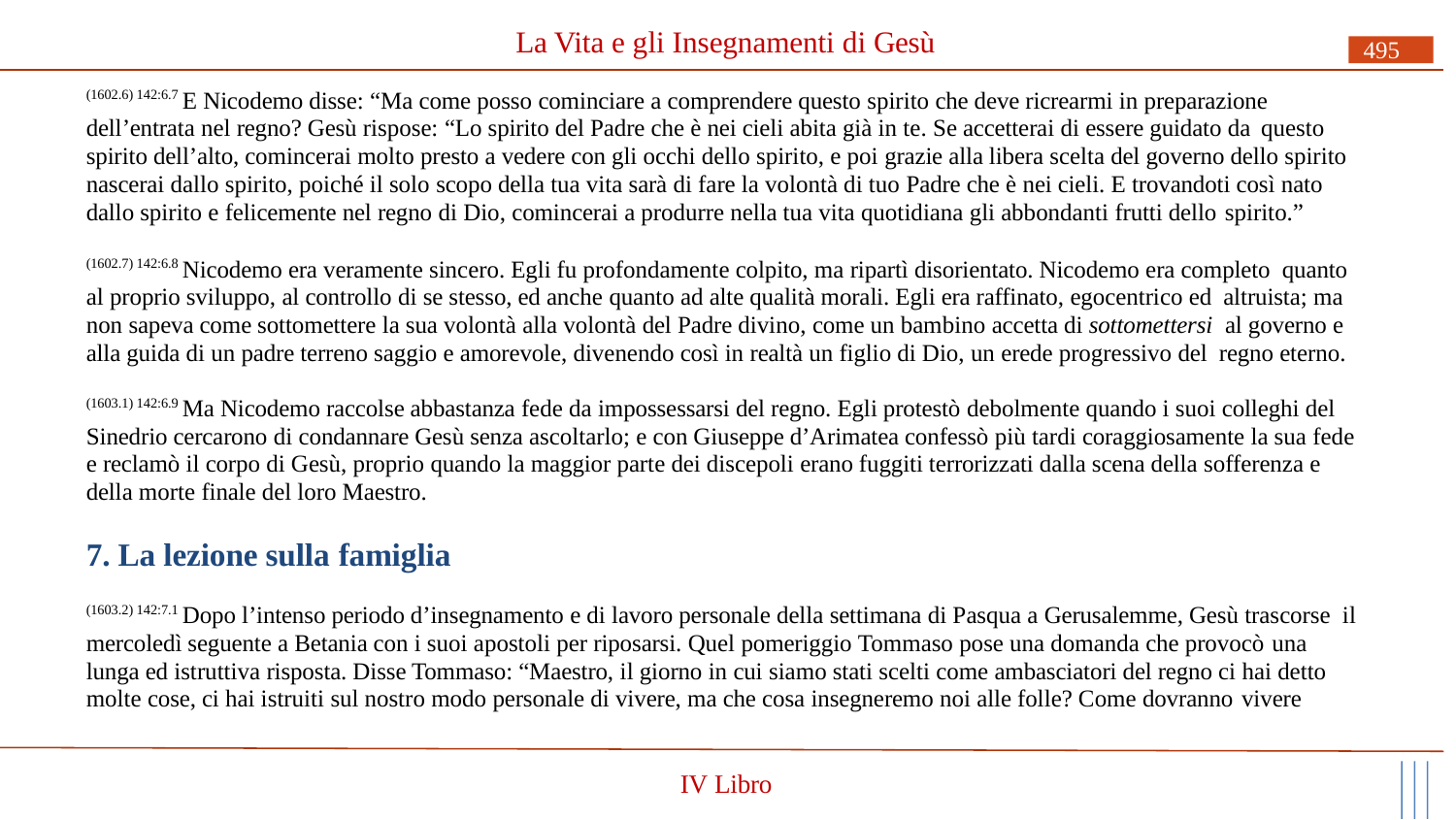

# La Vita e gli Insegnamenti di Gesù
495

(1602.6) 142:6.7 E Nicodemo disse: “Ma come posso cominciare a comprendere questo spirito che deve ricrearmi in preparazione  dell’entrata nel regno? Gesù rispose: “Lo spirito del Padre che è nei cieli abita già in te. Se accetterai di essere guidato da questo
spirito dell’alto, comincerai molto presto a vedere con gli occhi dello spirito, e poi grazie alla libera scelta del governo dello spirito  nascerai dallo spirito, poiché il solo scopo della tua vita sarà di fare la volontà di tuo Padre che è nei cieli. E trovandoti così nato  dallo spirito e felicemente nel regno di Dio, comincerai a produrre nella tua vita quotidiana gli abbondanti frutti dello spirito.”

(1602.7) 142:6.8 Nicodemo era veramente sincero. Egli fu profondamente colpito, ma ripartì disorientato. Nicodemo era completo  quanto al proprio sviluppo, al controllo di se stesso, ed anche quanto ad alte qualità morali. Egli era raffinato, egocentrico ed  altruista; ma non sapeva come sottomettere la sua volontà alla volontà del Padre divino, come un bambino accetta di sottomettersi  al governo e alla guida di un padre terreno saggio e amorevole, divenendo così in realtà un figlio di Dio, un erede progressivo del  regno eterno.

(1603.1) 142:6.9 Ma Nicodemo raccolse abbastanza fede da impossessarsi del regno. Egli protestò debolmente quando i suoi colleghi del  Sinedrio cercarono di condannare Gesù senza ascoltarlo; e con Giuseppe d’Arimatea confessò più tardi coraggiosamente la sua fede  e reclamò il corpo di Gesù, proprio quando la maggior parte dei discepoli erano fuggiti terrorizzati dalla scena della sofferenza e  della morte finale del loro Maestro.

7. La lezione sulla famiglia
(1603.2) 142:7.1 Dopo l’intenso periodo d’insegnamento e di lavoro personale della settimana di Pasqua a Gerusalemme, Gesù trascorse  il mercoledì seguente a Betania con i suoi apostoli per riposarsi. Quel pomeriggio Tommaso pose una domanda che provocò una
lunga ed istruttiva risposta. Disse Tommaso: “Maestro, il giorno in cui siamo stati scelti come ambasciatori del regno ci hai detto  molte cose, ci hai istruiti sul nostro modo personale di vivere, ma che cosa insegneremo noi alle folle? Come dovranno vivere

IV Libro